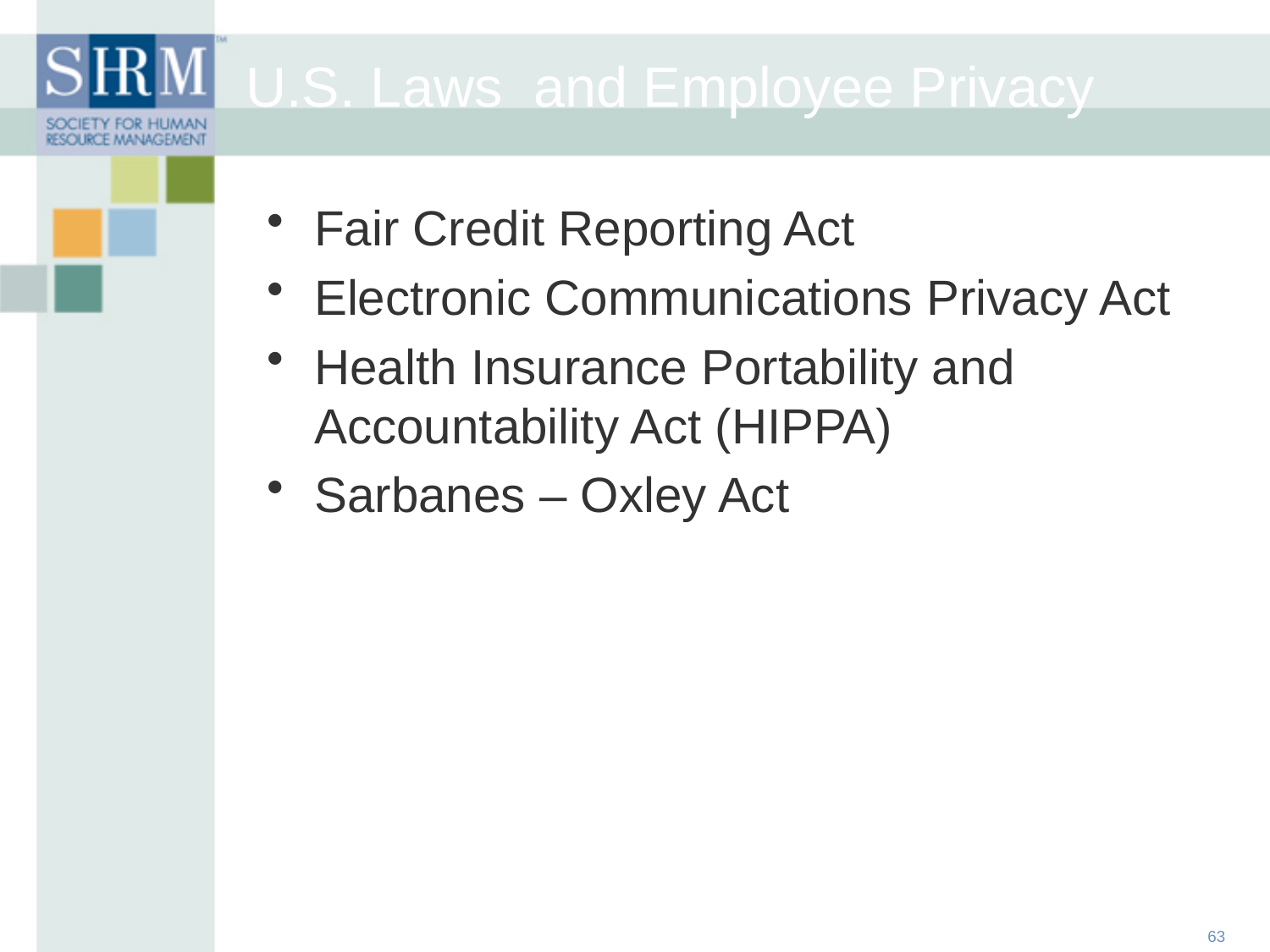

Fair Credit Reporting Act
Electronic Communications Privacy Act
Health Insurance Portability and Accountability Act (HIPPA)
Sarbanes – Oxley Act

U.S. Laws  and Employee Privacy
63